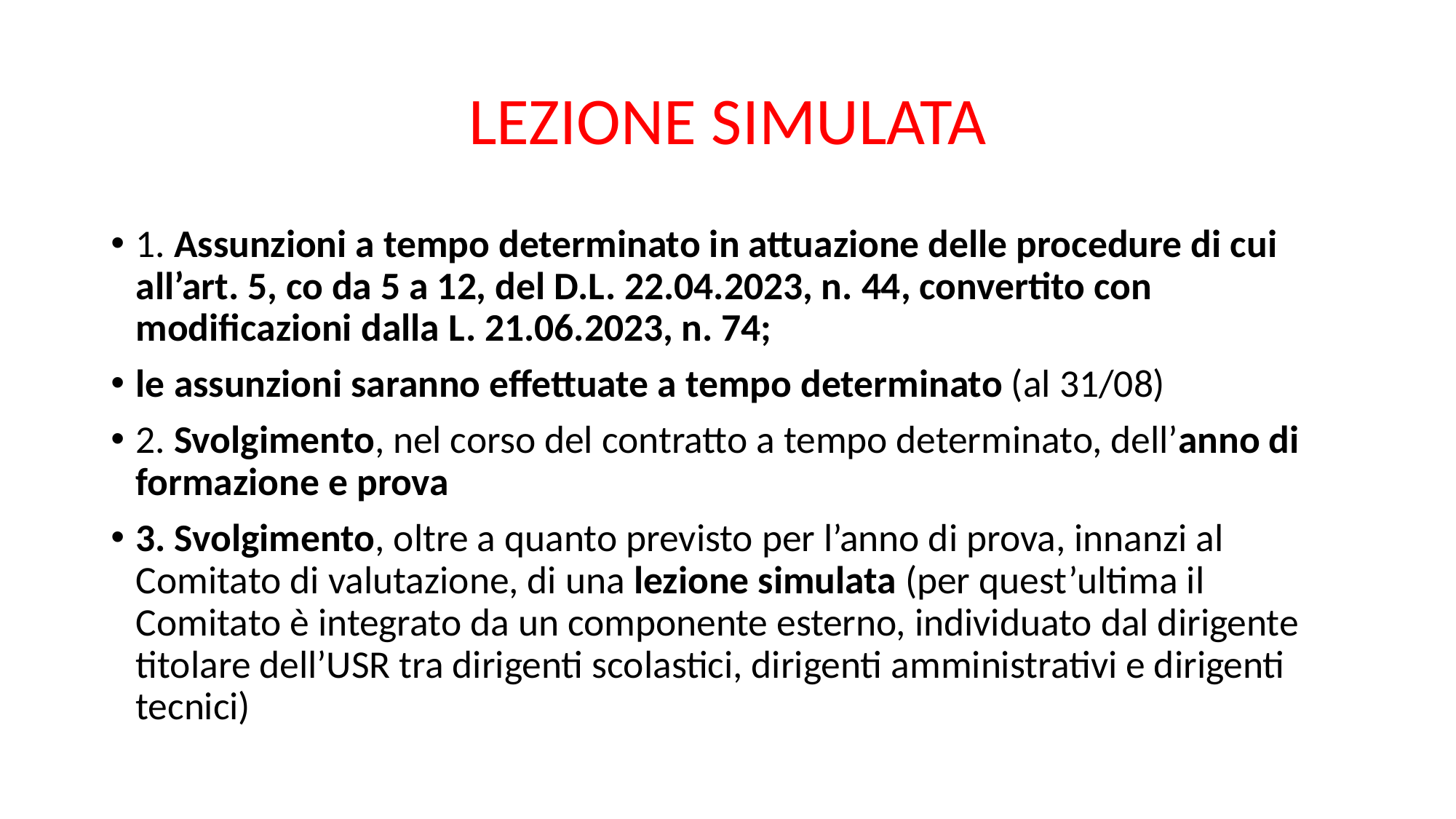

# LEZIONE SIMULATA
1. Assunzioni a tempo determinato in attuazione delle procedure di cui all’art. 5, co da 5 a 12, del D.L. 22.04.2023, n. 44, convertito con modificazioni dalla L. 21.06.2023, n. 74;
le assunzioni saranno effettuate a tempo determinato (al 31/08)
2. Svolgimento, nel corso del contratto a tempo determinato, dell’anno di formazione e prova
3. Svolgimento, oltre a quanto previsto per l’anno di prova, innanzi al Comitato di valutazione, di una lezione simulata (per quest’ultima il Comitato è integrato da un componente esterno, individuato dal dirigente titolare dell’USR tra dirigenti scolastici, dirigenti amministrativi e dirigenti tecnici)